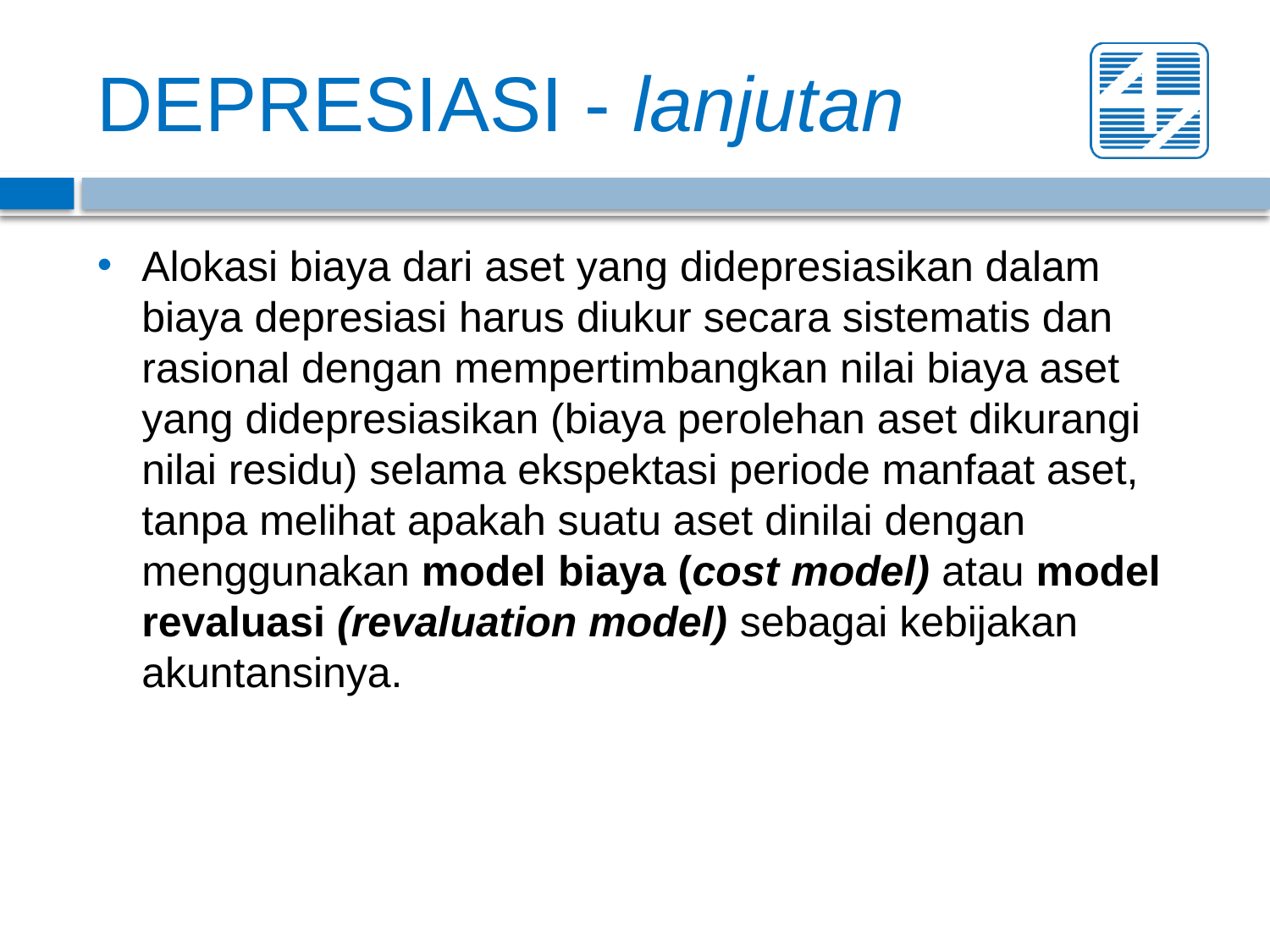

# DEPRESIASI - lanjutan
Alokasi biaya dari aset yang didepresiasikan dalam biaya depresiasi harus diukur secara sistematis dan rasional dengan mempertimbangkan nilai biaya aset yang didepresiasikan (biaya perolehan aset dikurangi nilai residu) selama ekspektasi periode manfaat aset, tanpa melihat apakah suatu aset dinilai dengan menggunakan model biaya (cost model) atau model revaluasi (revaluation model) sebagai kebijakan akuntansinya.